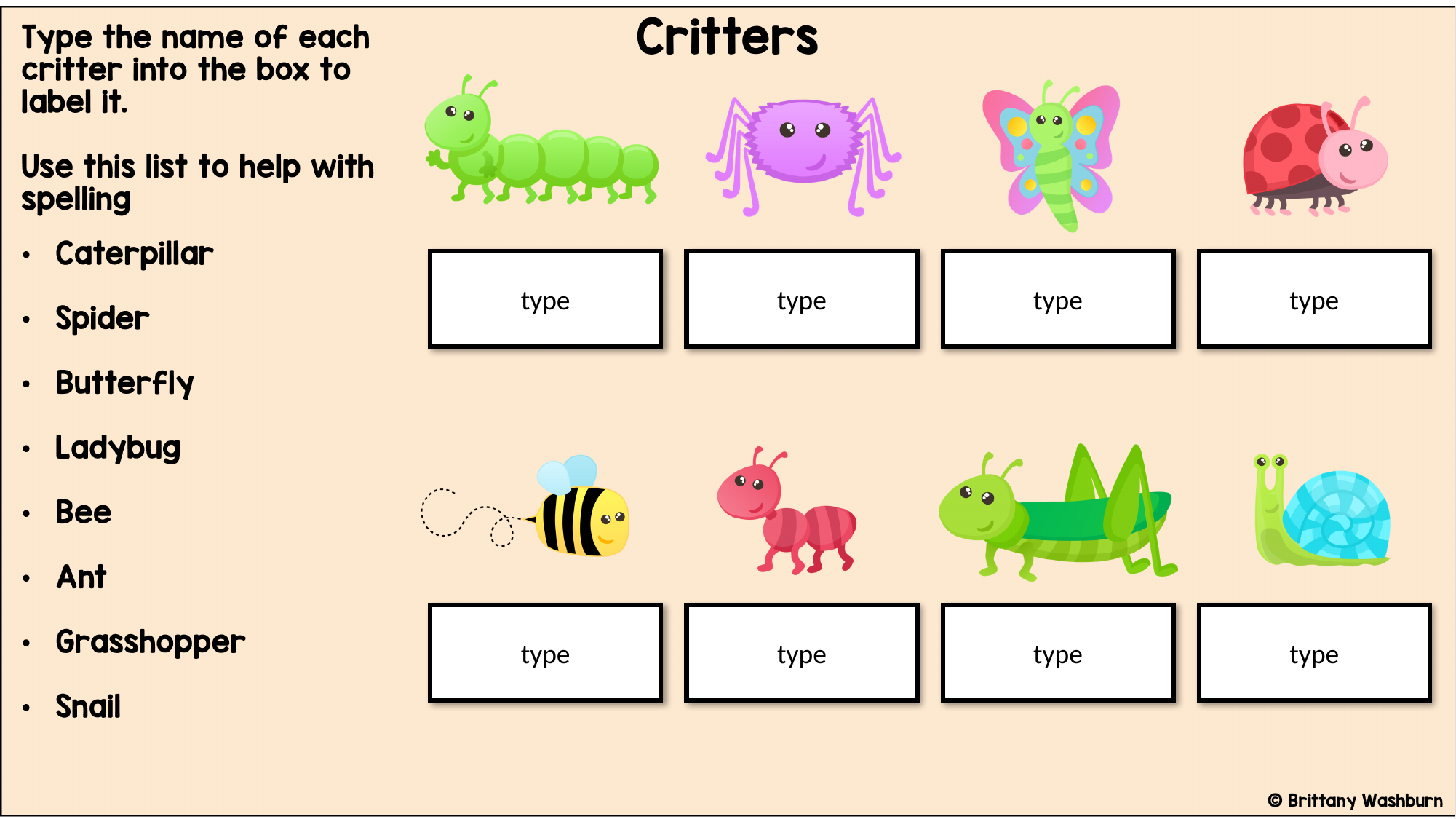

type
type
type
type
type
type
type
type